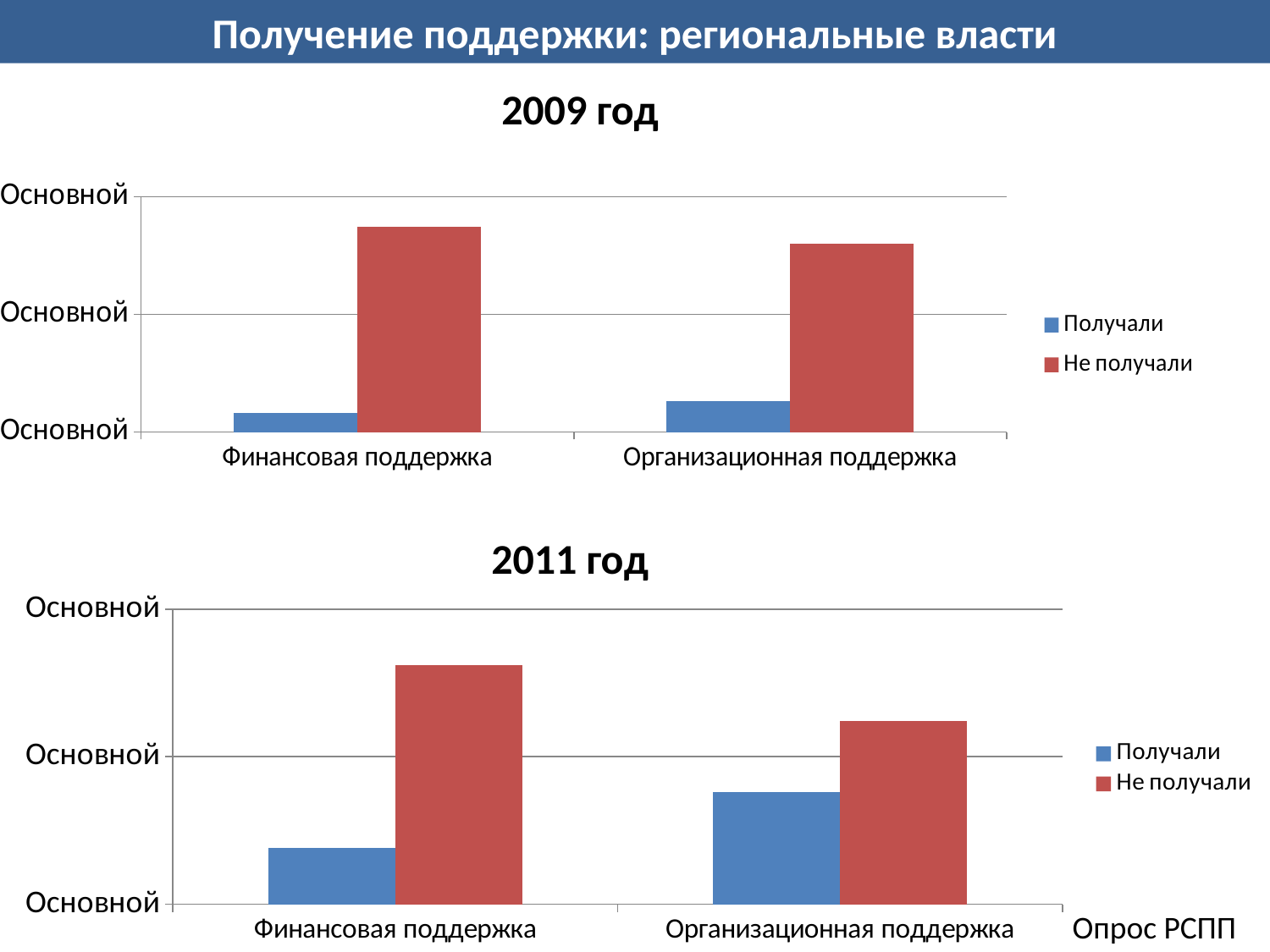

Получение поддержки: региональные власти
2009 год

### Chart

| Category | Получали | Не получали |
|---|---|---|
| Финансовая поддержка | 8.0 | 87.0 |
| Организационная поддержка | 13.0 | 80.0 |
2011 год

### Chart

| Category | Получали | Не получали |
|---|---|---|
| Финансовая поддержка | 19.0 | 81.0 |
| Организационная поддержка | 38.0 | 62.0 |
Опрос РСПП